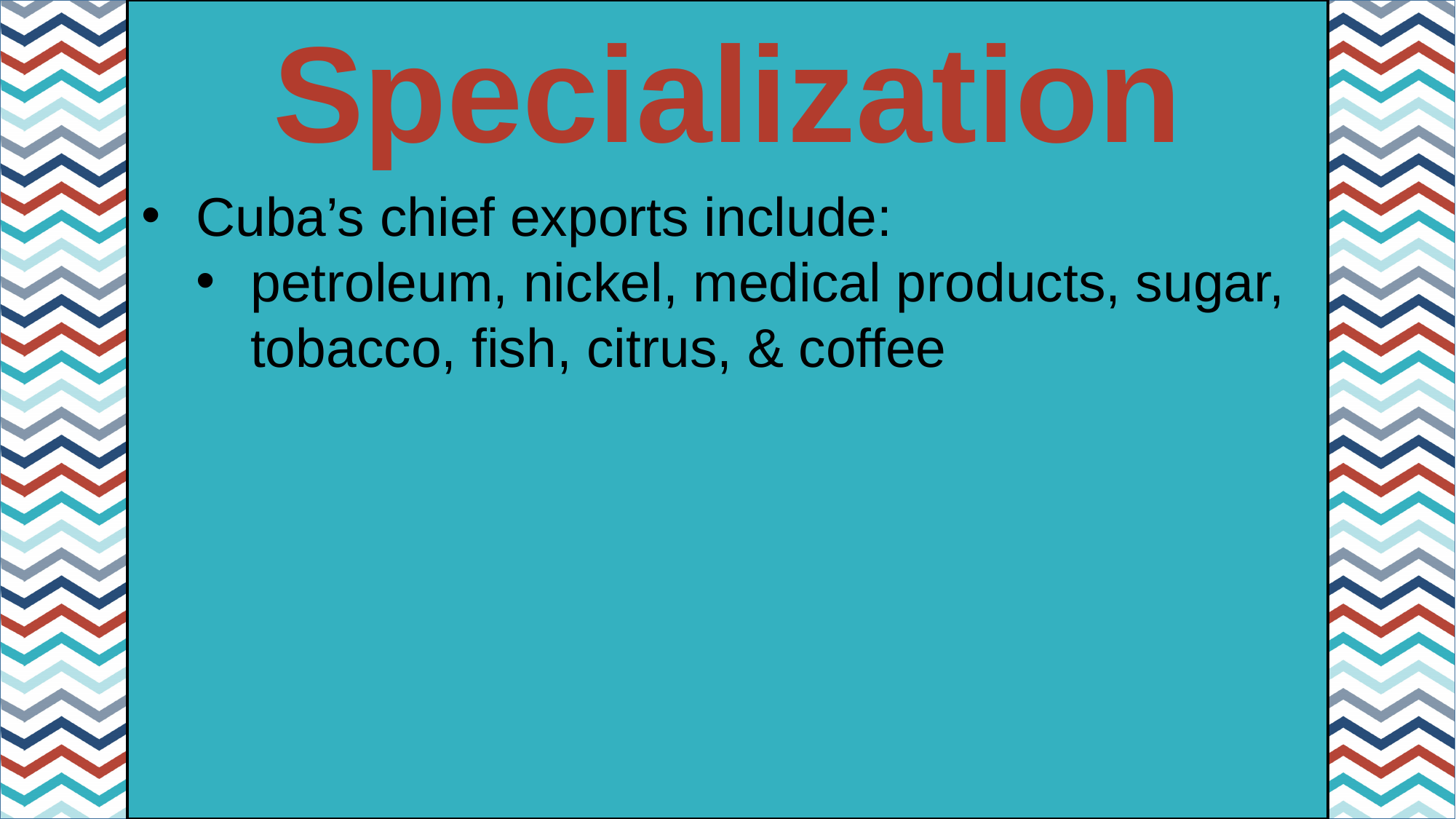

Specialization
#
Cuba’s chief exports include:
petroleum, nickel, medical products, sugar, tobacco, fish, citrus, & coffee